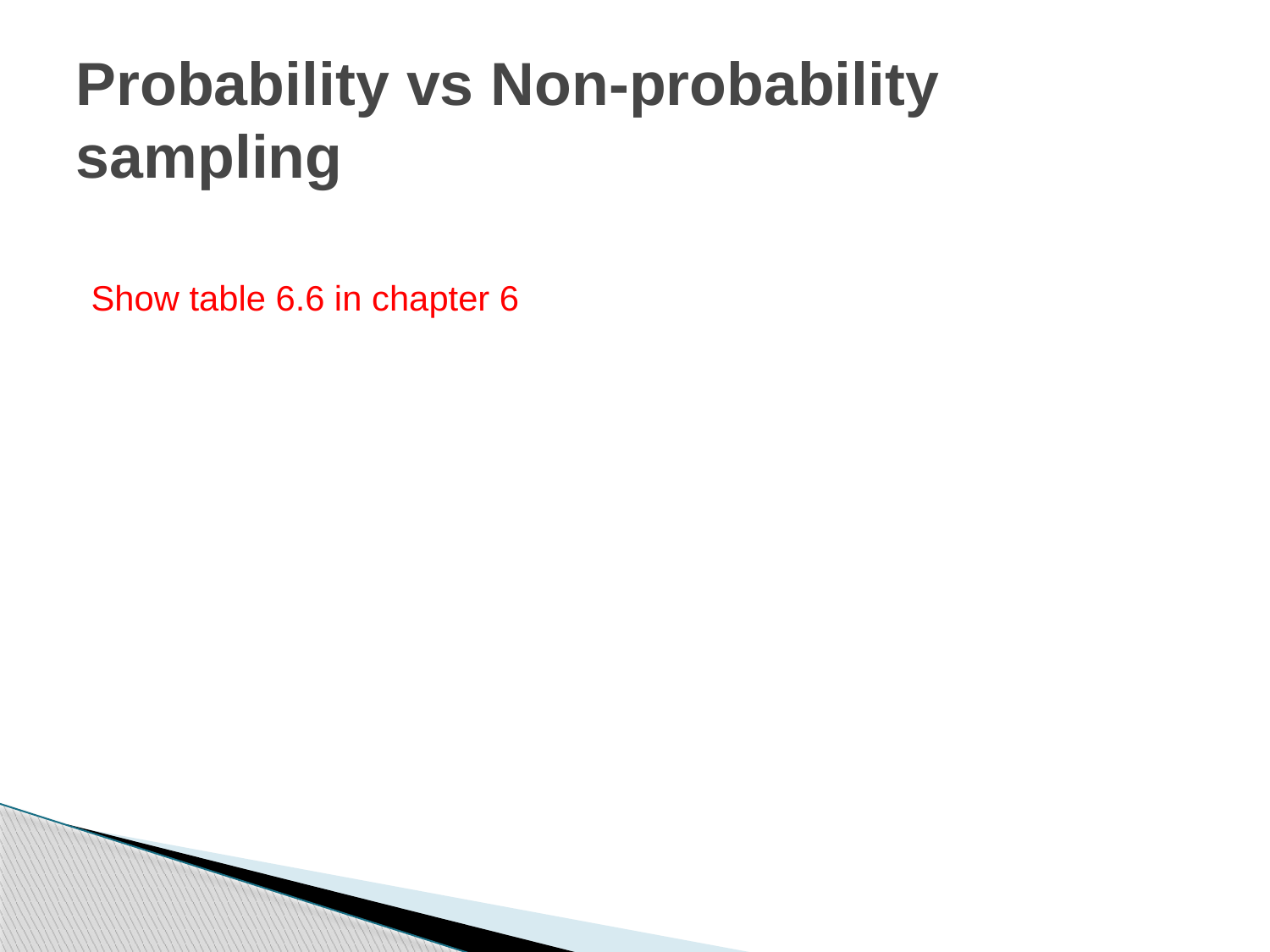

# Probability vs Non-probability sampling

Show table 6.6 in chapter 6